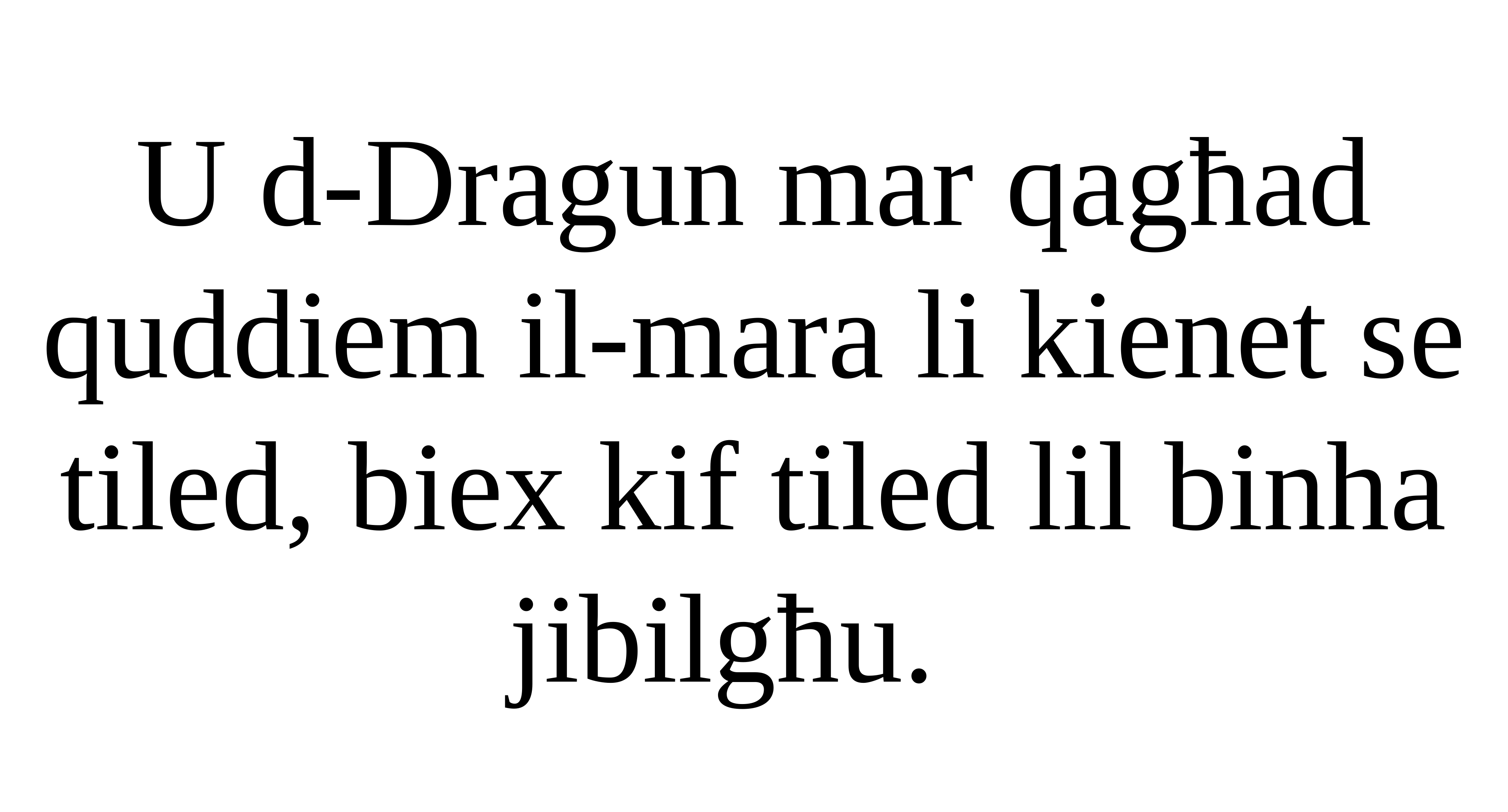

U d-Dragun mar qagħad quddiem il-mara li kienet se tiled, biex kif tiled lil binha jibilgħu.